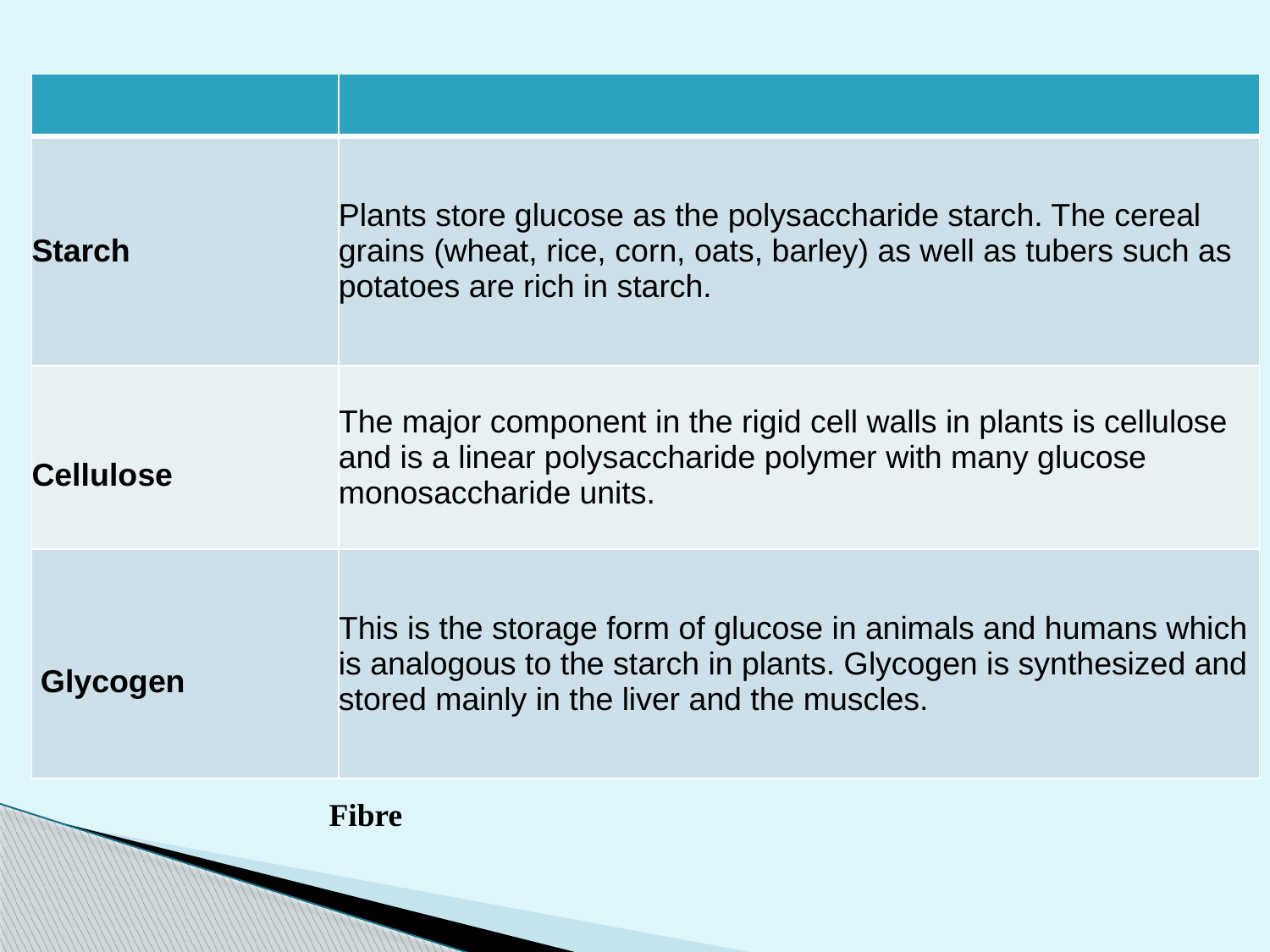

|  |  |
| --- | --- |
| Starch | Plants store glucose as the polysaccharide starch. The cereal grains (wheat, rice, corn, oats, barley) as well as tubers such as potatoes are rich in starch. |
| Cellulose | The major component in the rigid cell walls in plants is cellulose and is a linear polysaccharide polymer with many glucose monosaccharide units. |
| Glycogen | This is the storage form of glucose in animals and humans which is analogous to the starch in plants. Glycogen is synthesized and stored mainly in the liver and the muscles. |
Fibre